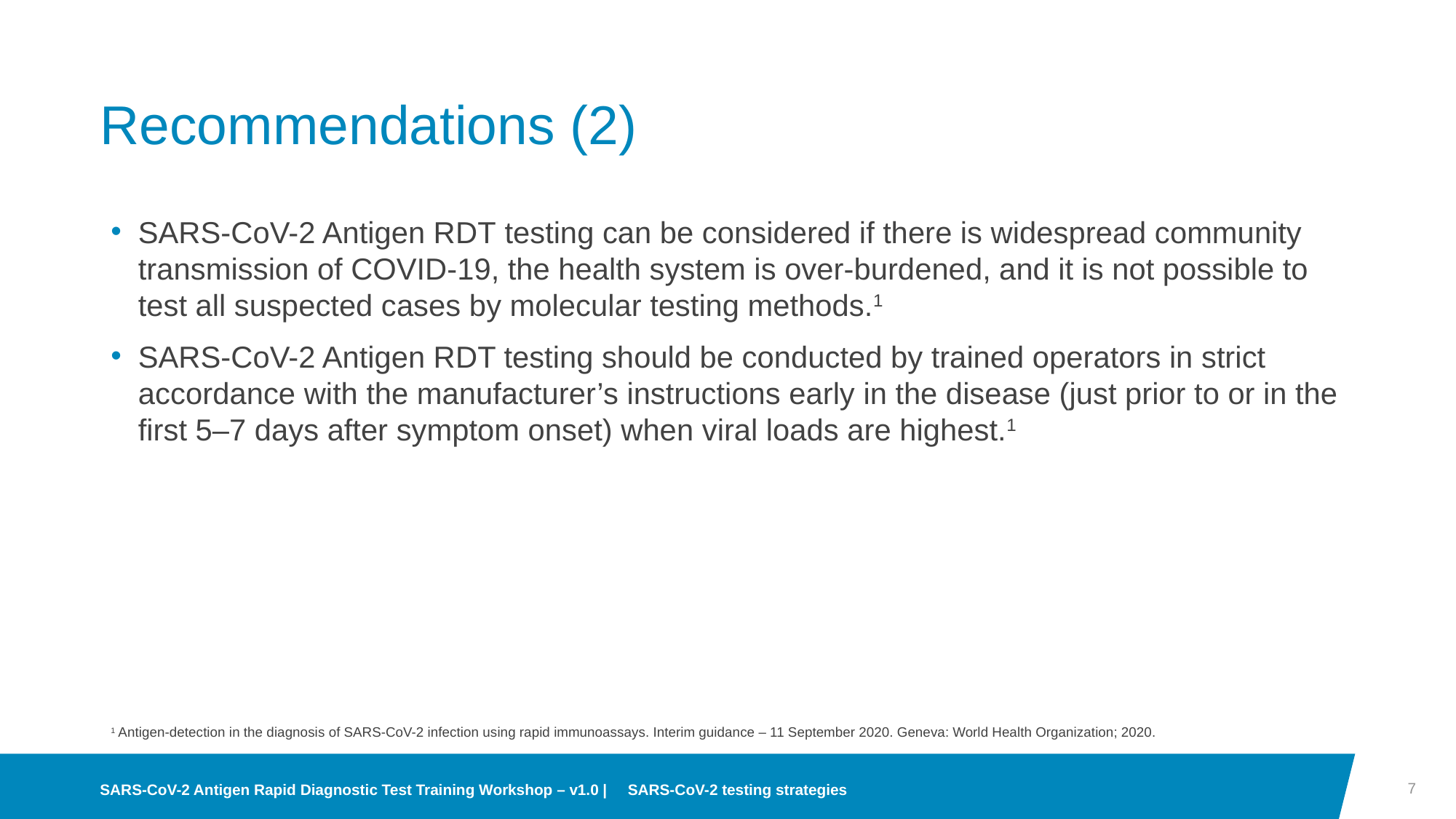

# Recommendations (2)
SARS-CoV-2 Antigen RDT testing can be considered if there is widespread community transmission of COVID-19, the health system is over-burdened, and it is not possible to test all suspected cases by molecular testing methods.1
SARS-CoV-2 Antigen RDT testing should be conducted by trained operators in strict accordance with the manufacturer’s instructions early in the disease (just prior to or in the first 5–7 days after symptom onset) when viral loads are highest.1

1 Antigen-detection in the diagnosis of SARS-CoV-2 infection using rapid immunoassays. Interim guidance – 11 September 2020. Geneva: World Health Organization; 2020.
7
SARS-CoV-2 Antigen Rapid Diagnostic Test Training Workshop – v1.0 |     SARS-CoV-2 testing strategies